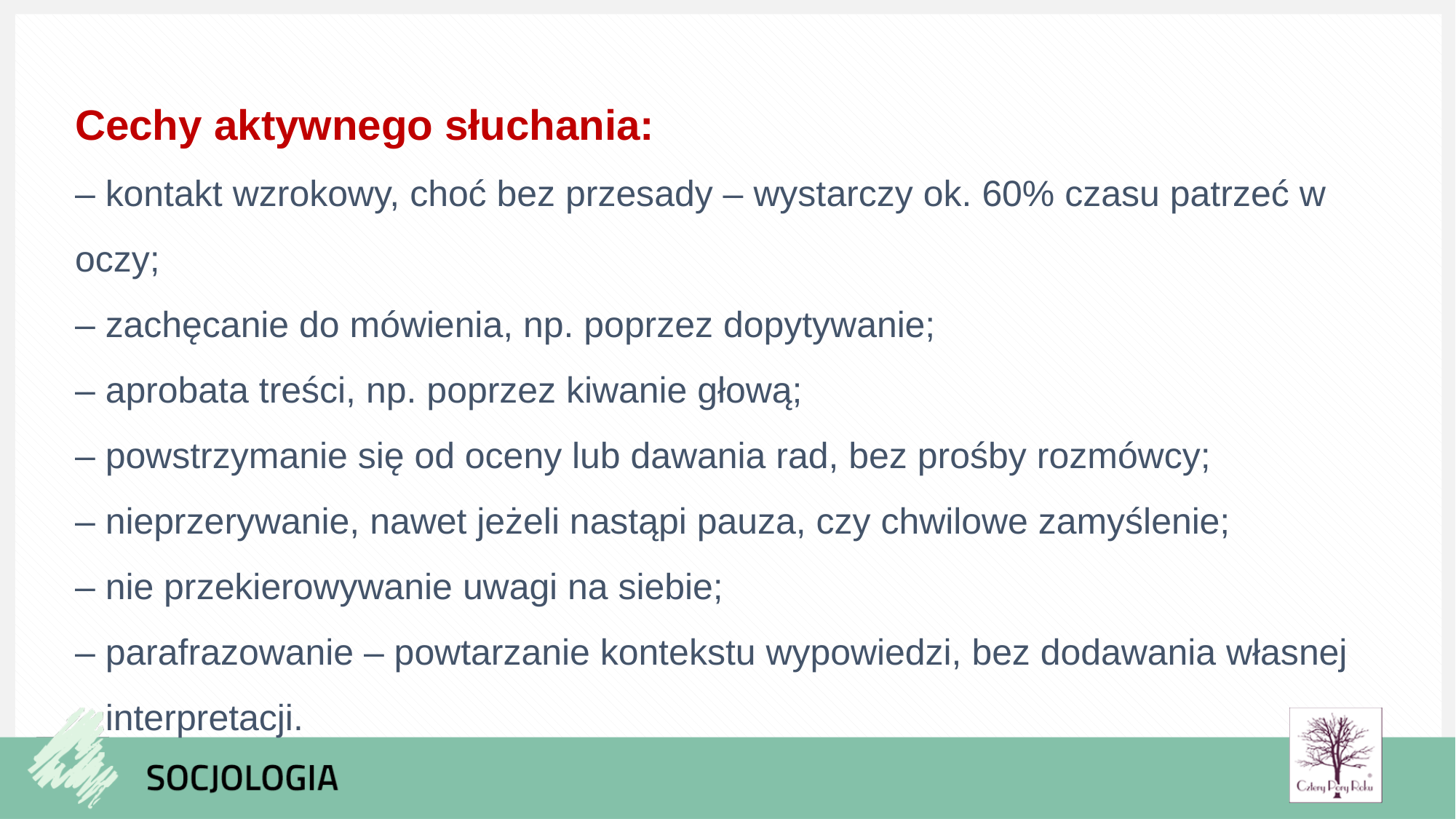

Cechy aktywnego słuchania:
– kontakt wzrokowy, choć bez przesady – wystarczy ok. 60% czasu patrzeć w oczy;
– zachęcanie do mówienia, np. poprzez dopytywanie;
– aprobata treści, np. poprzez kiwanie głową;
– powstrzymanie się od oceny lub dawania rad, bez prośby rozmówcy;
– nieprzerywanie, nawet jeżeli nastąpi pauza, czy chwilowe zamyślenie;
– nie przekierowywanie uwagi na siebie;
– parafrazowanie – powtarzanie kontekstu wypowiedzi, bez dodawania własnej
   interpretacji.